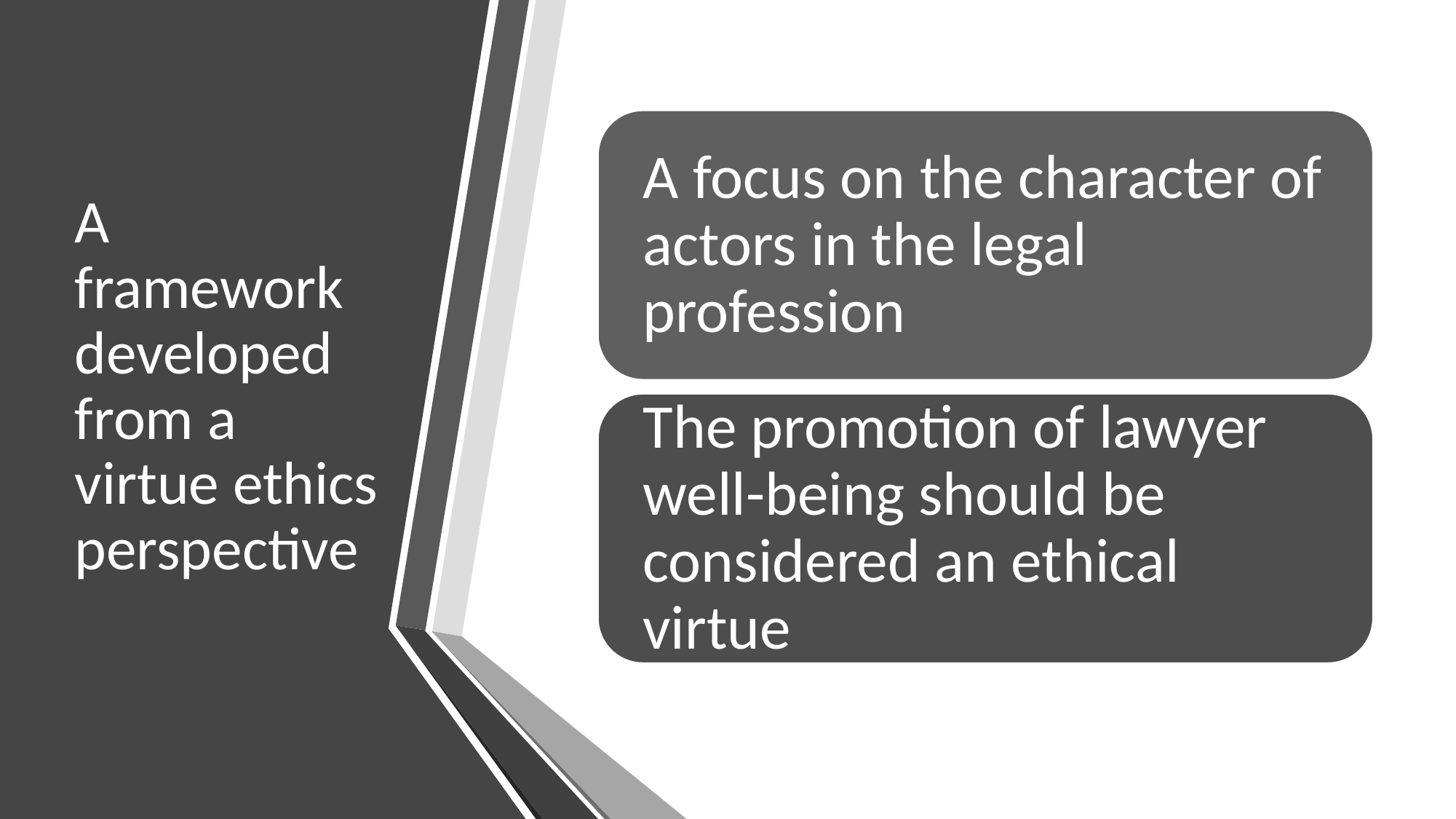

# A framework developed from a virtue ethics perspective
A focus on the character of actors in the legal profession
The promotion of lawyer well-being should be considered an ethical virtue